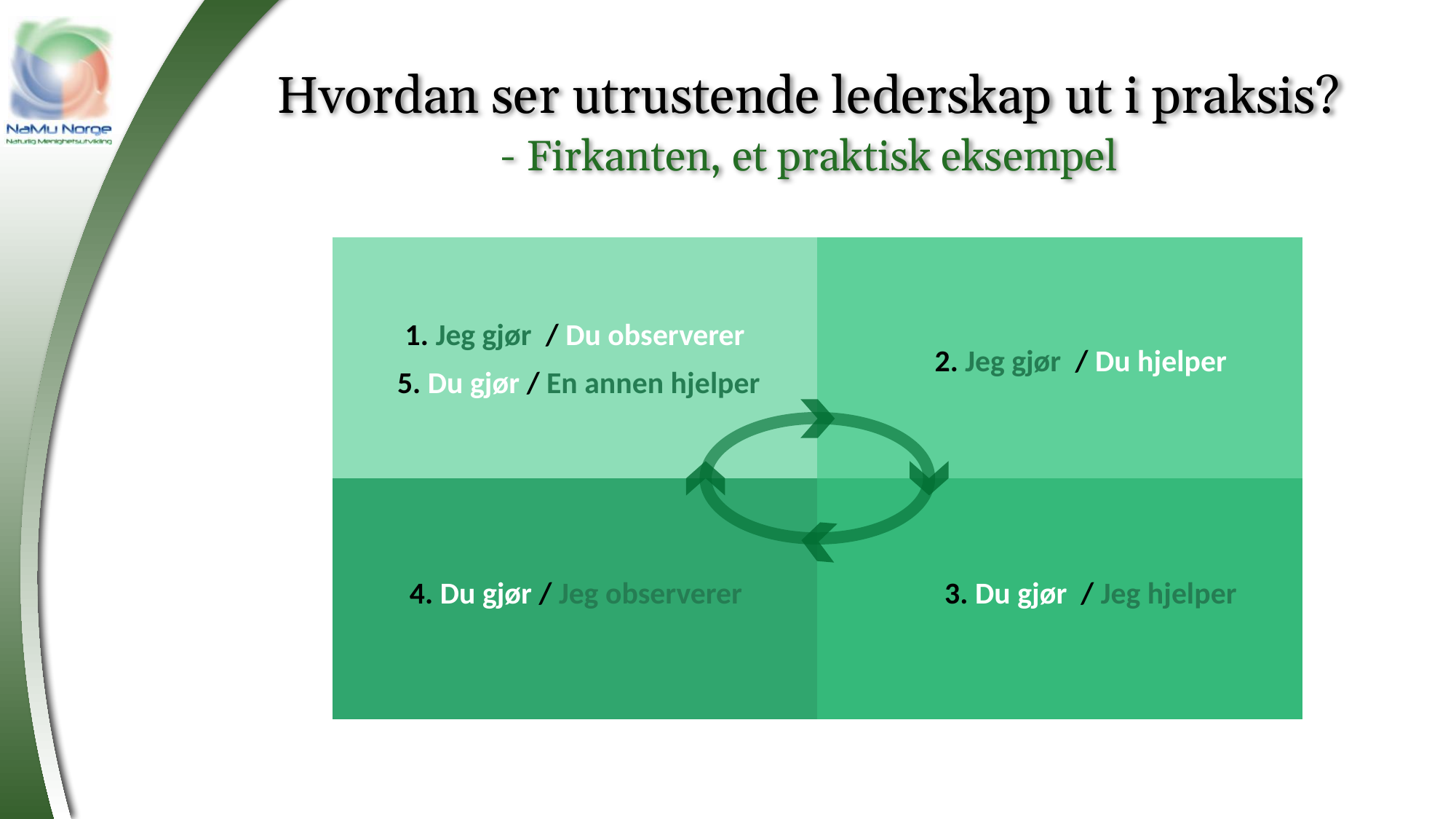

Hvordan ser utrustende lederskap ut i praksis?
- Firkanten, et praktisk eksempel
|  |  |
| --- | --- |
|  |  |
1. Jeg gjør  / Du observerer
2. Jeg gjør  / Du hjelper
5. Du gjør / En annen hjelper

4. Du gjør / Jeg observerer
3. Du gjør  / Jeg hjelper